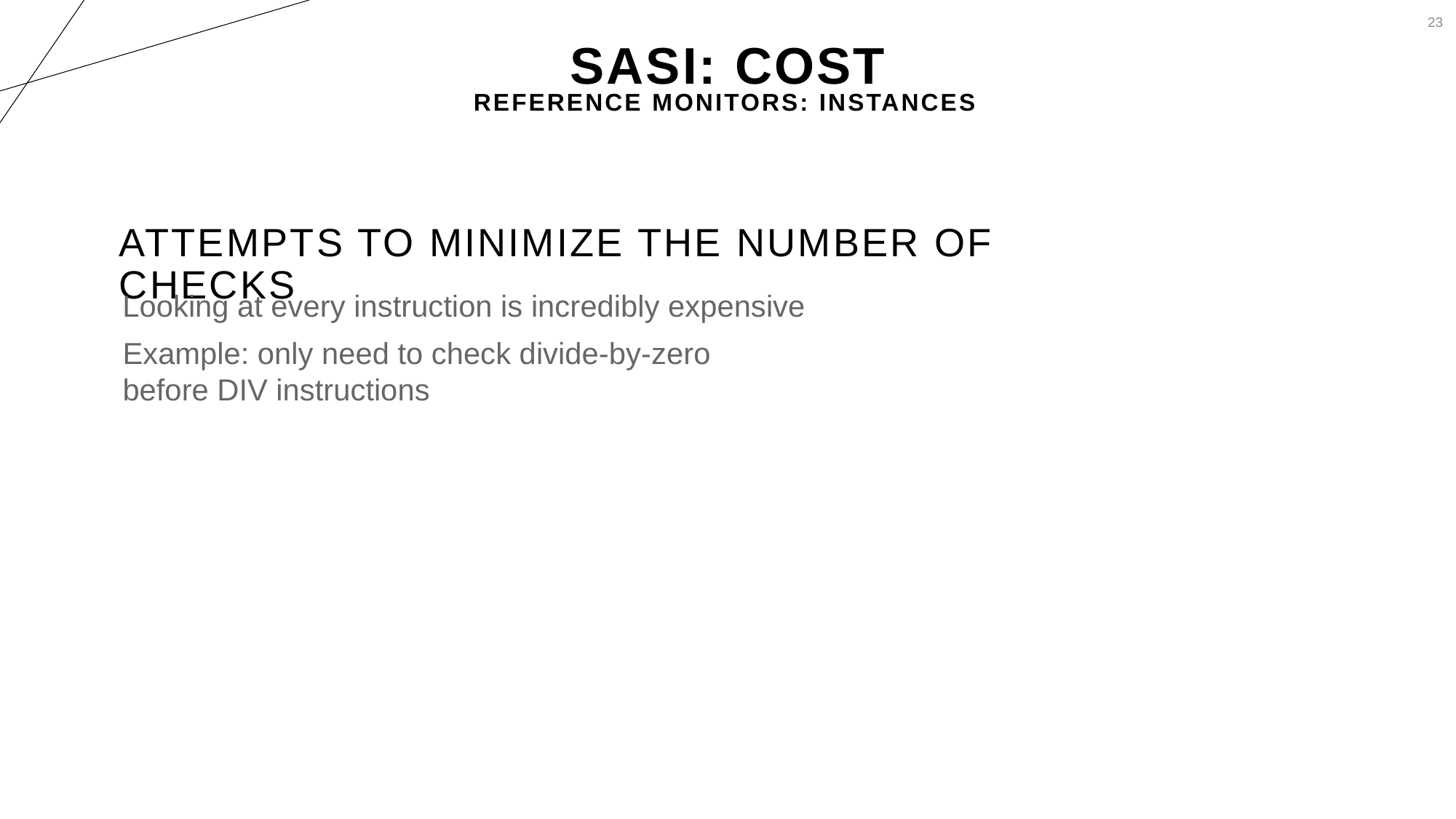

23
# SASI: Cost
Reference Monitors: Instances
Attempts to minimize the number of checks
Looking at every instruction is incredibly expensive
Example: only need to check divide-by-zero before DIV instructions